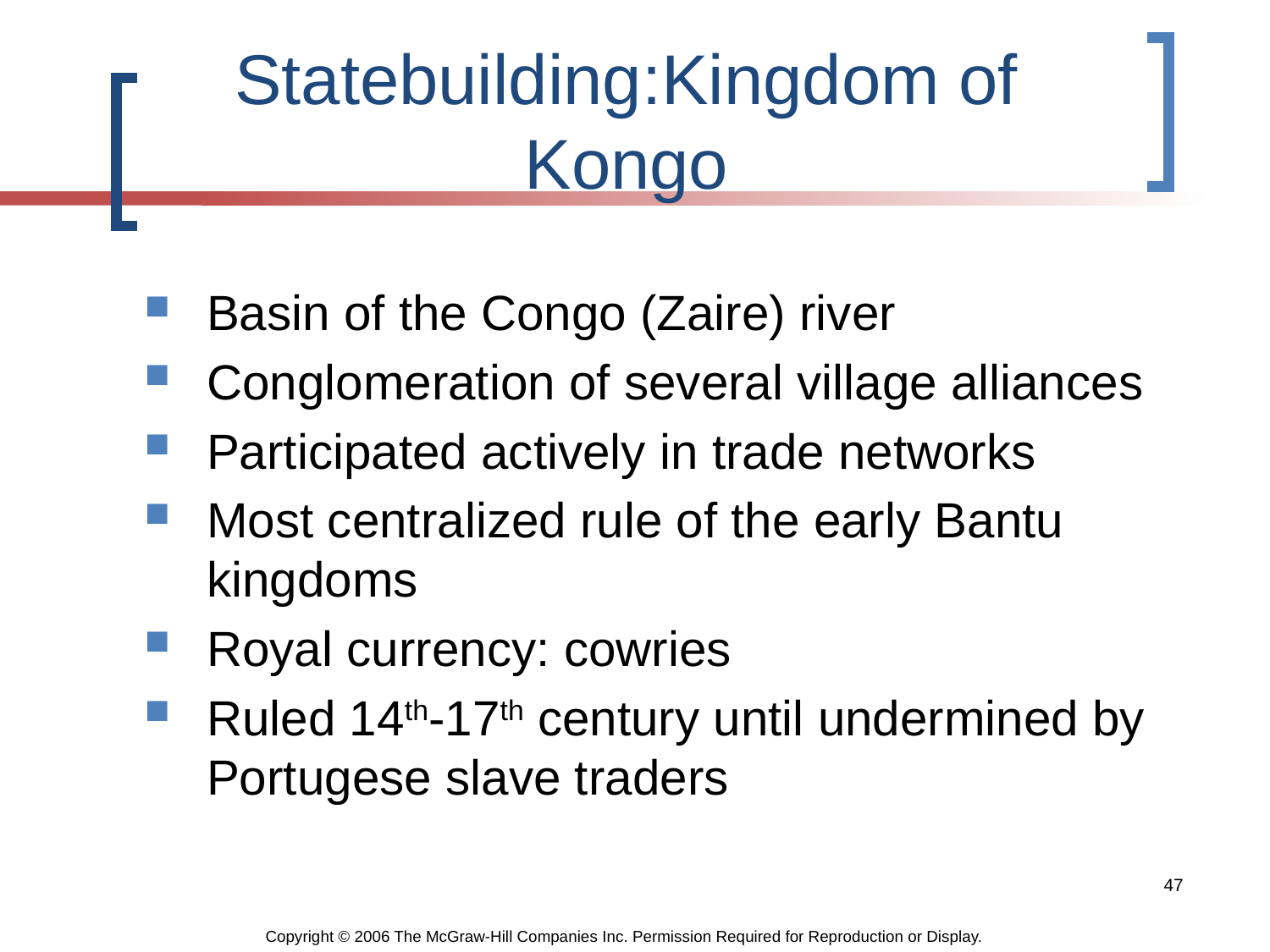

# Statebuilding:Kingdom of Kongo
Basin of the Congo (Zaire) river
Conglomeration of several village alliances
Participated actively in trade networks
Most centralized rule of the early Bantu kingdoms
Royal currency: cowries
Ruled 14th-17th century until undermined by Portugese slave traders
47